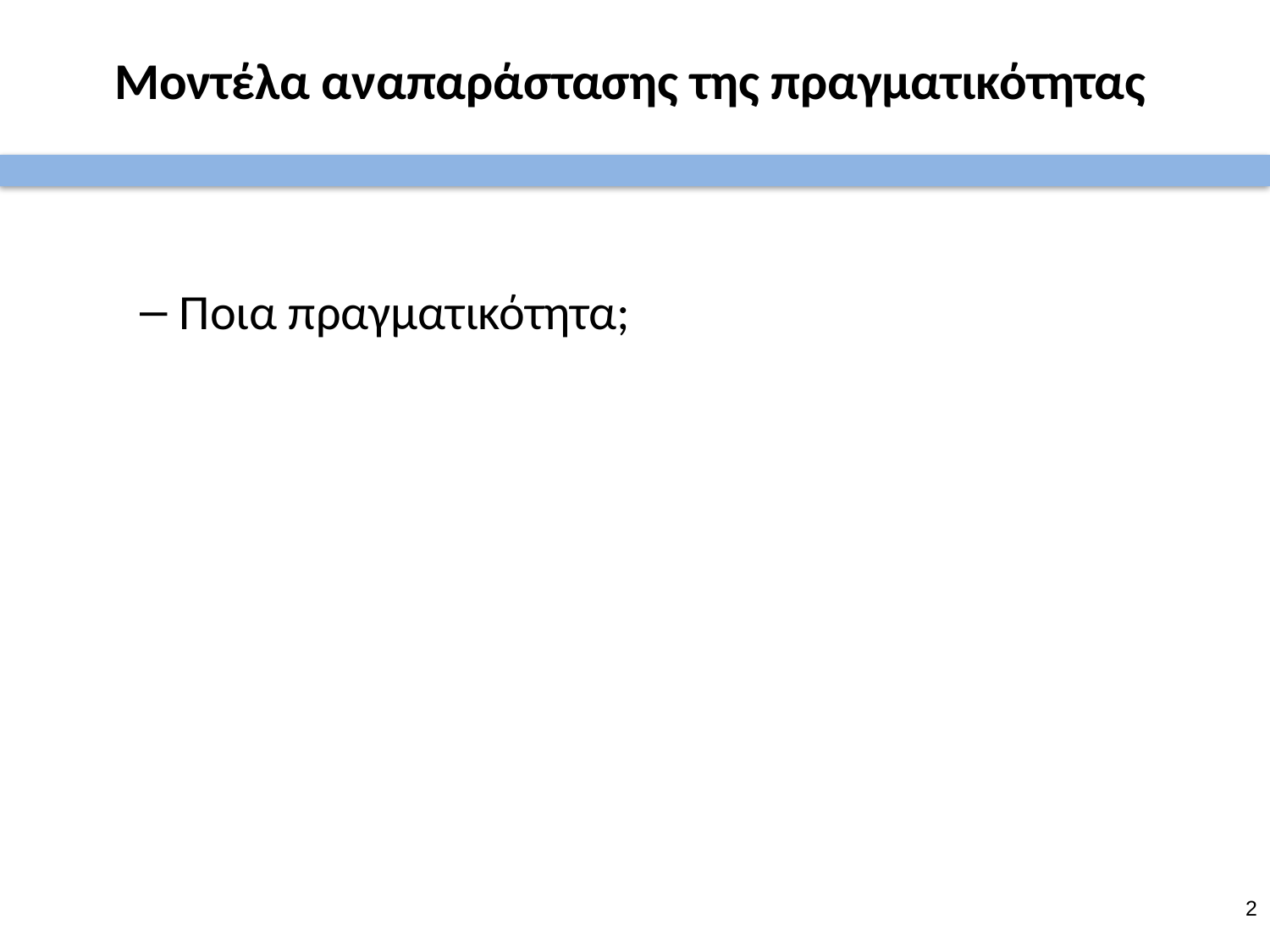

# Μοντέλα αναπαράστασης της πραγματικότητας

Ποια πραγματικότητα;

2